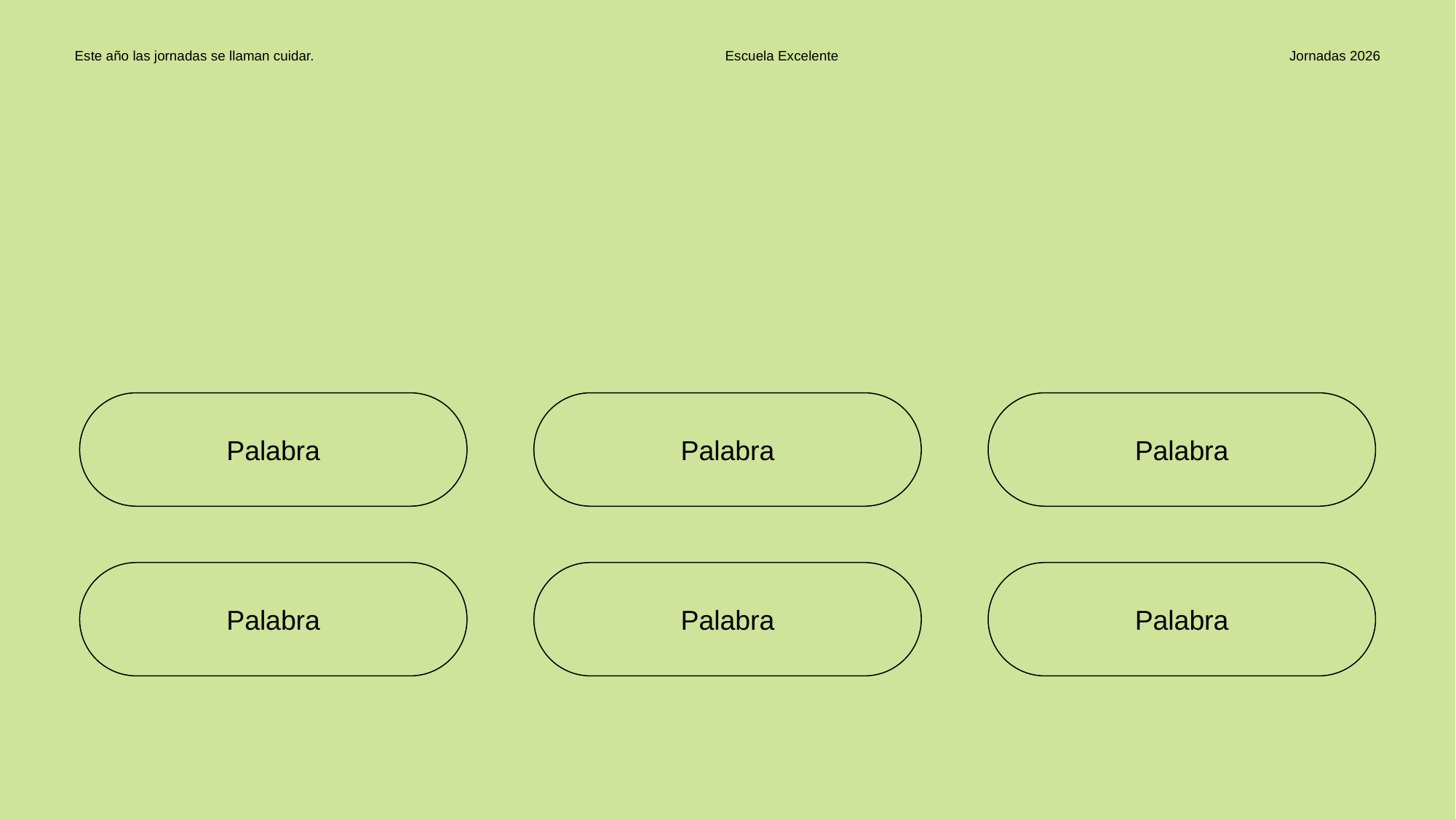

#

Palabra
Palabra
Palabra
Palabra
Palabra
Palabra